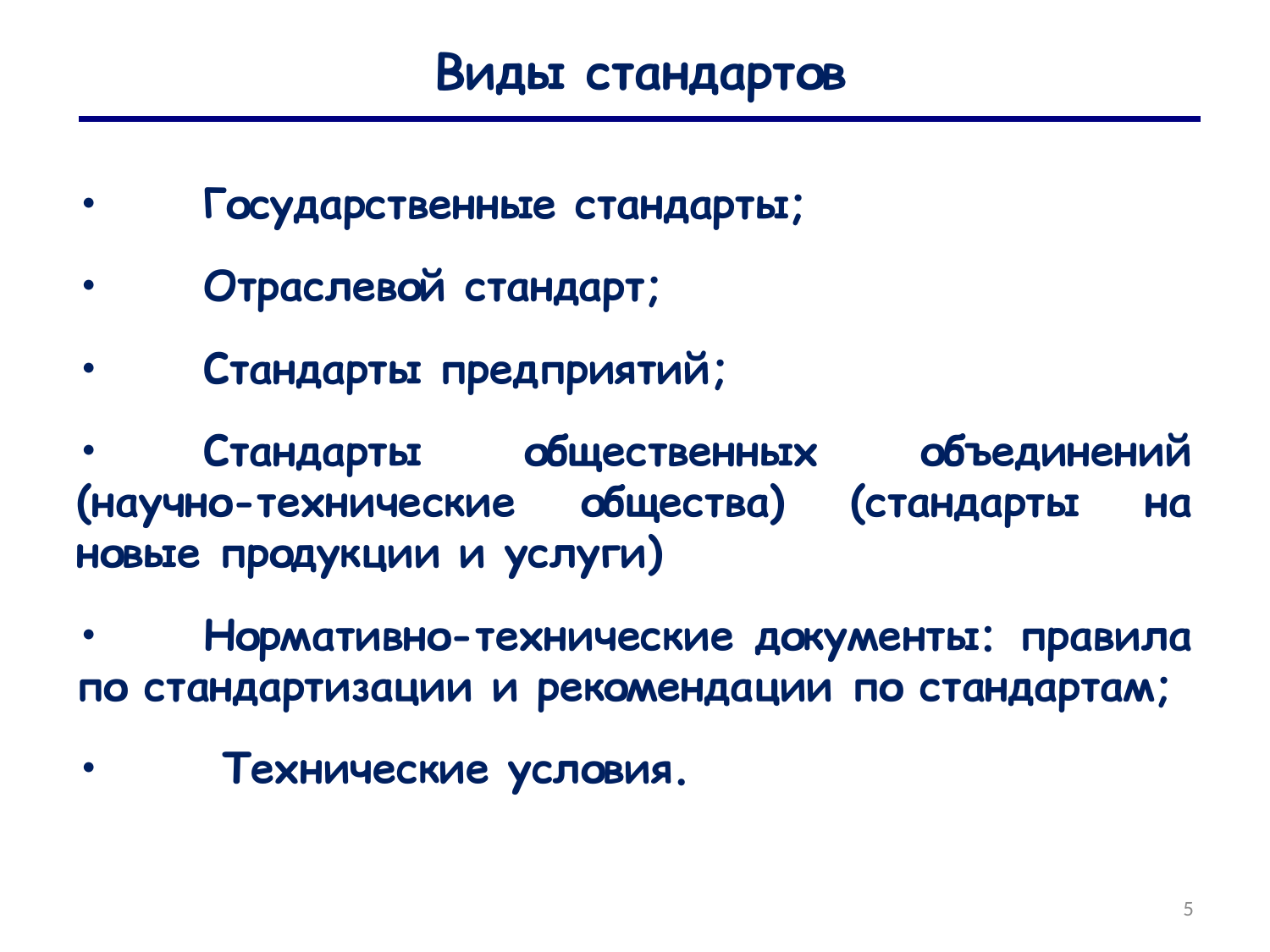

# Виды стандартов

•	Государственные стандарты;
•	Отраслевой стандарт;
•	Стандарты предприятий;
•	Стандарты общественных объединений (научно-технические общества) (стандарты на новые продукции и услуги)
•	Нормативно-технические документы: правила по стандартизации и рекомендации по стандартам;
•	 Технические условия.
5